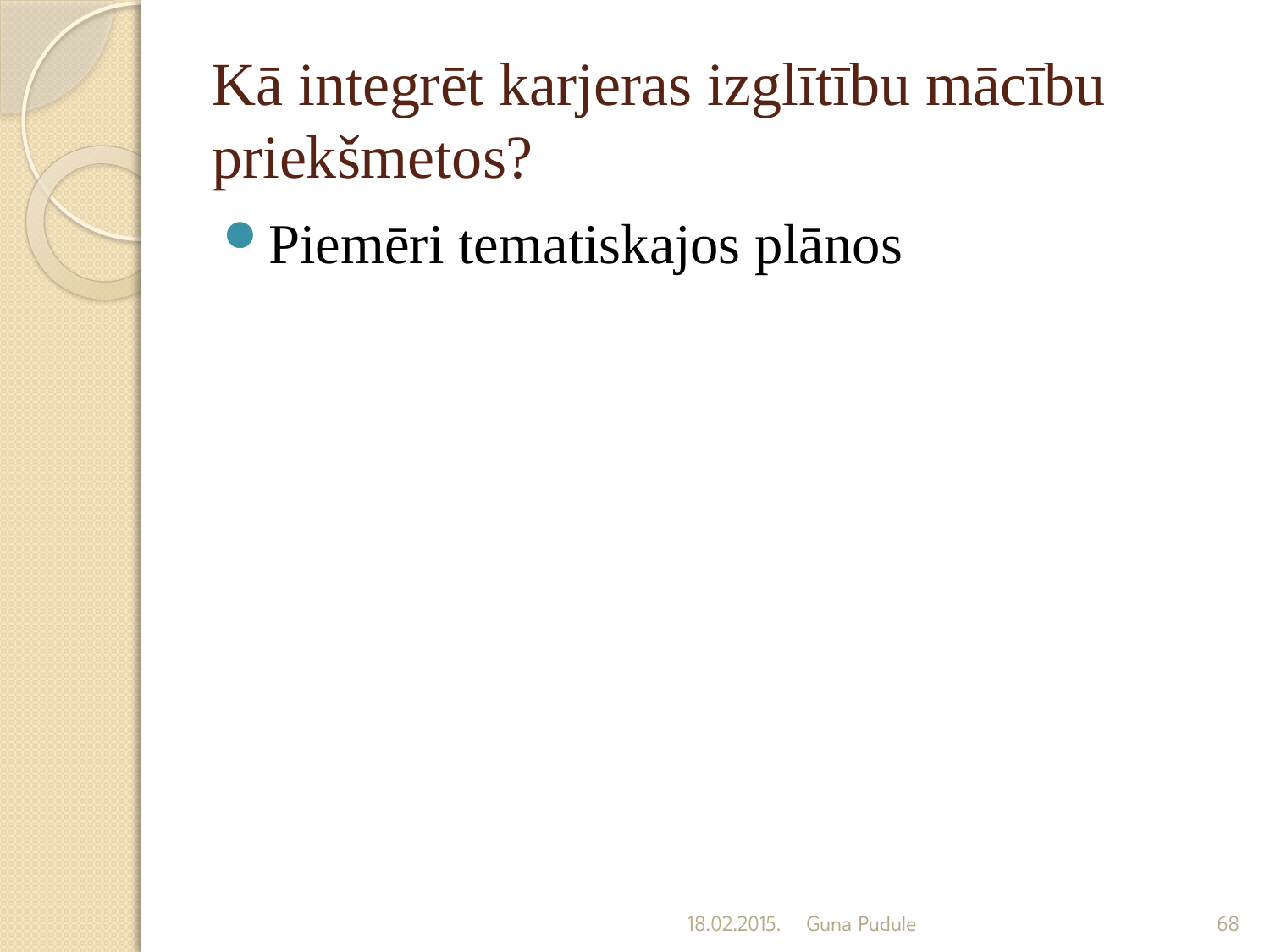

# Kā integrēt karjeras izglītību mācību priekšmetos?
Piemēri tematiskajos plānos
18.02.2015.
Guna Pudule
68